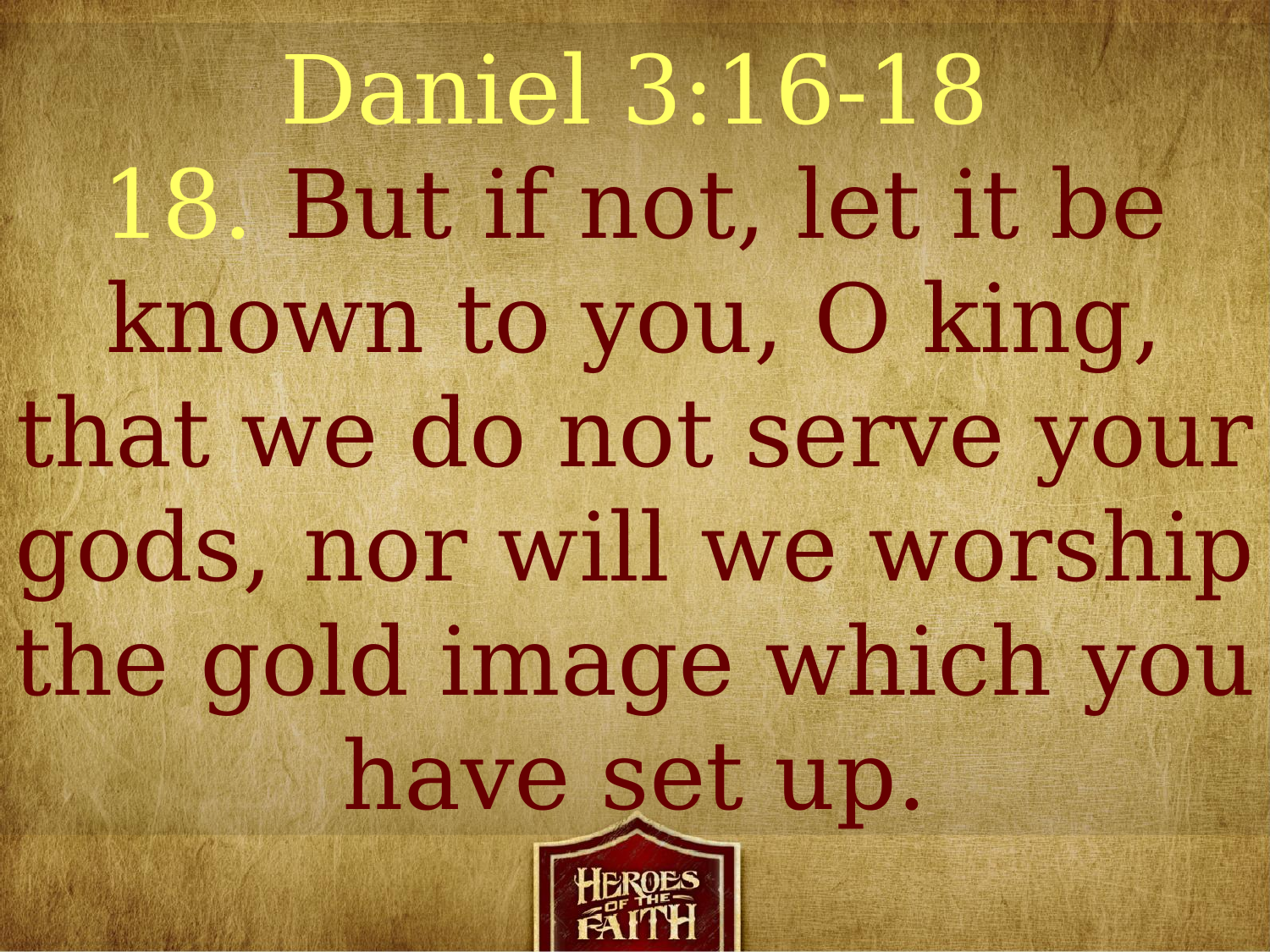

Daniel 3:16-18
18. But if not, let it be known to you, O king, that we do not serve your gods, nor will we worship the gold image which you have set up.